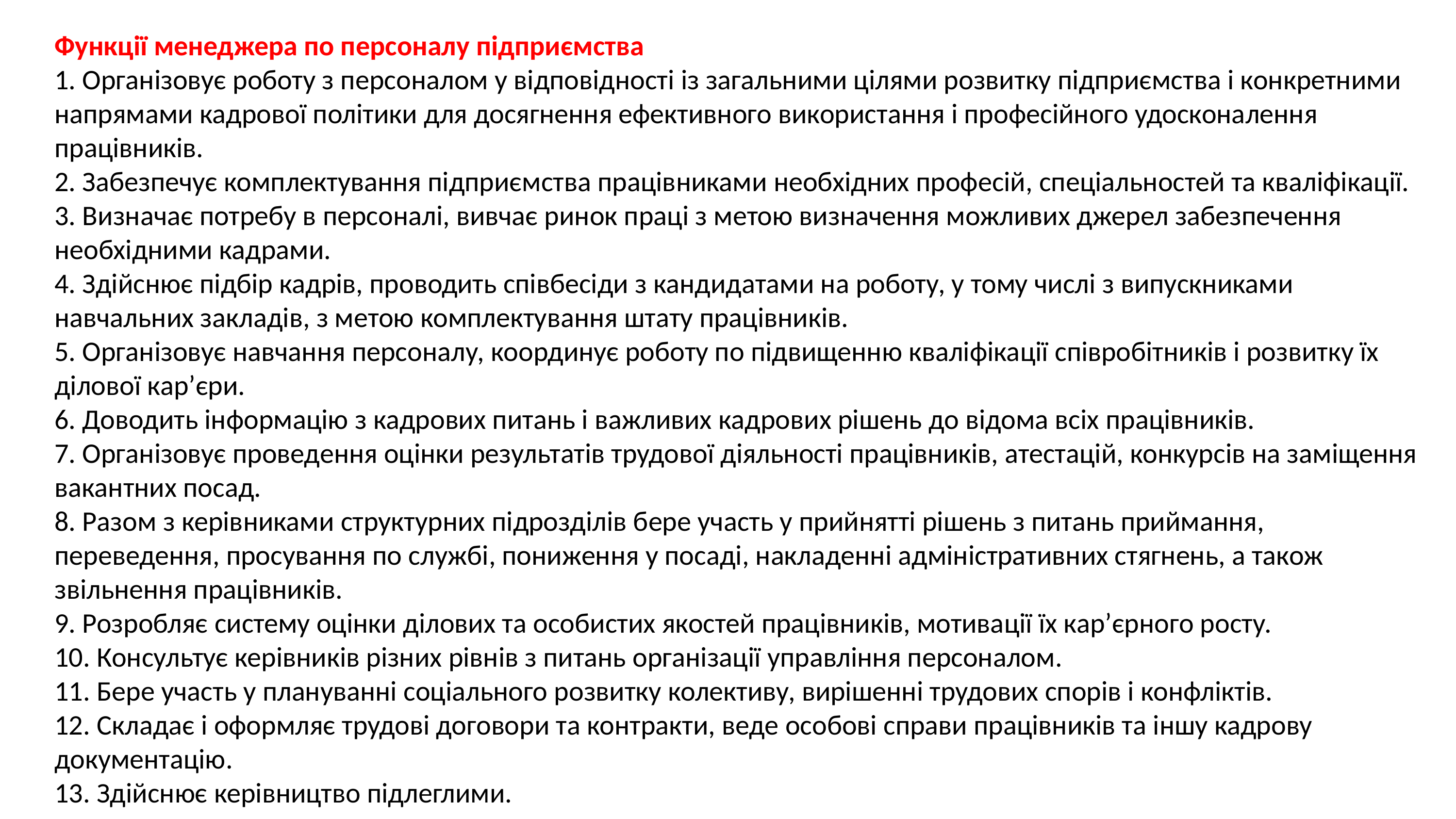

Функції менеджера по персоналу підприємства
1. Організовує роботу з персоналом у відповідності із загальними цілями розвитку підприємства і конкретними напрямами кадрової політики для досягнення ефективного використання і професійного удосконалення працівників.
2. Забезпечує комплектування підприємства працівниками необхідних професій, спеціальностей та кваліфікації.
3. Визначає потребу в персоналі, вивчає ринок праці з метою визначення можливих джерел забезпечення необхідними кадрами.
4. Здійснює підбір кадрів, проводить співбесіди з кандидатами на роботу, у тому числі з випускниками навчальних закладів, з метою комплектування штату працівників.
5. Організовує навчання персоналу, координує роботу по підвищенню кваліфікації співробітників і розвитку їх ділової кар’єри.
6. Доводить інформацію з кадрових питань і важливих кадрових рішень до відома всіх працівників.
7. Організовує проведення оцінки результатів трудової діяльності працівників, атестацій, конкурсів на заміщення вакантних посад.
8. Разом з керівниками структурних підрозділів бере участь у прийнятті рішень з питань приймання, переведення, просування по службі, пониження у посаді, накладенні адміністративних стягнень, а також звільнення працівників.
9. Розробляє систему оцінки ділових та особистих якостей працівників, мотивації їх кар’єрного росту.
10. Консультує керівників різних рівнів з питань організації управління персоналом.
11. Бере участь у плануванні соціального розвитку колективу, вирішенні трудових спорів і конфліктів.
12. Складає і оформляє трудові договори та контракти, веде особові справи працівників та іншу кадрову документацію.
13. Здійснює керівництво підлеглими.